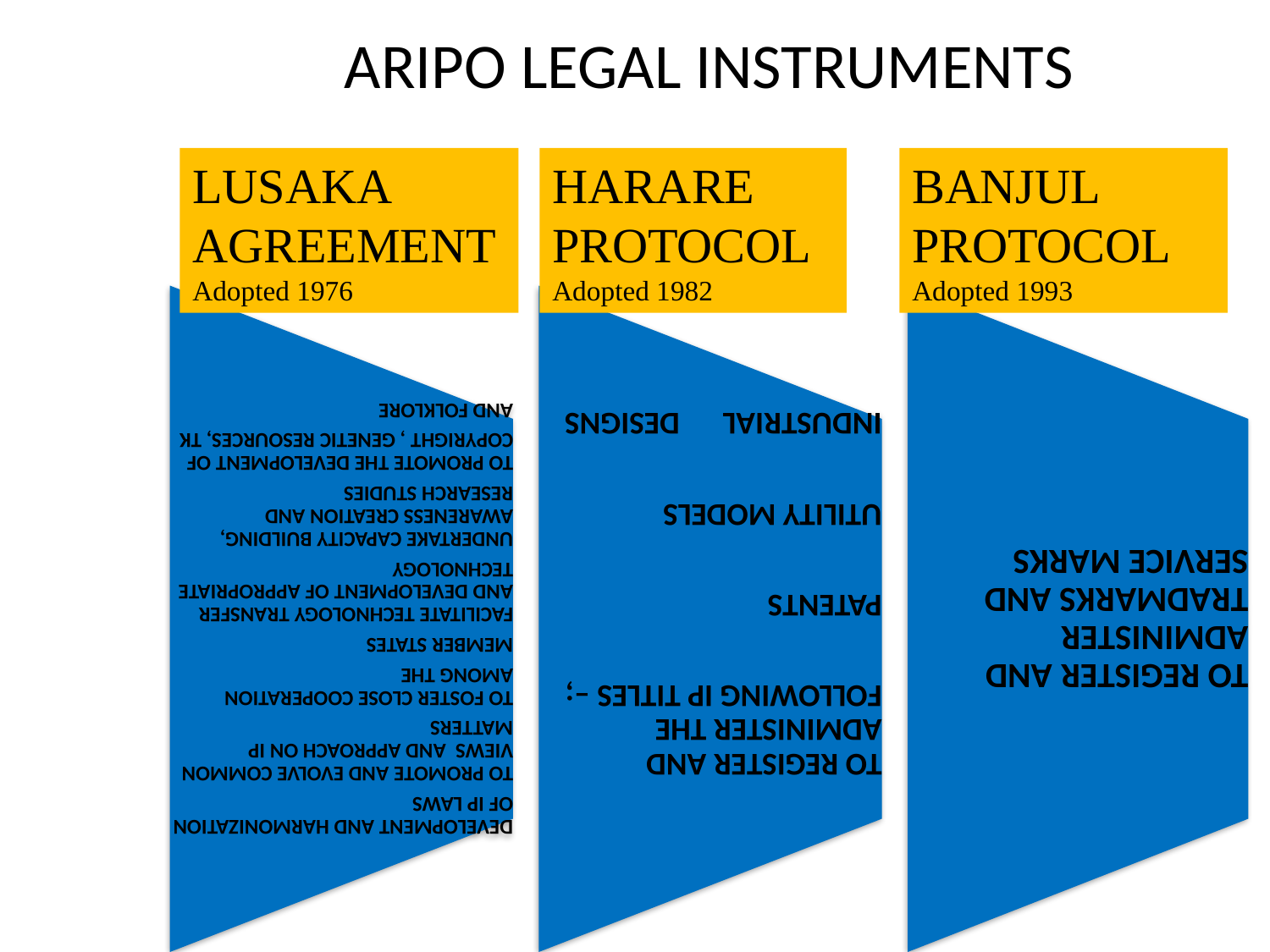

# ARIPO LEGAL INSTRUMENTS
LUSAKA AGREEMENT
Adopted 1976
HARARE PROTOCOL
Adopted 1982
BANJUL PROTOCOL
Adopted 1993
DEVELOPMENT AND HARMONIZATION OF IP LAWS
TO PROMOTE AND EVOLVE COMMON VIEWS  AND APPROACH ON IP MATTERS
TO FOSTER CLOSE COOPERATION AMONG THE
MEMBER STATES
FACILITATE TECHNOLOGY TRANSFER  AND DEVELOPMENT OF APPROPRIATE TECHNOLOGY
UNDERTAKE CAPACITY BUILDING, AWARENESS CREATION AND RESEARCH STUDIES
TO PROMOTE THE DEVELOPMENT OF COPYRIGHT , GENETIC RESOURCES, TK
AND FOLKLORE

TO REGISTER AND ADMINISTER THE FOLLOWING IP TITLES –;

PATENTS

UTILITY MODELS

INDUSTRIAL      DESIGNS
TO REGISTER AND ADMINISTER TRADMARKS AND SERVICE MARKS